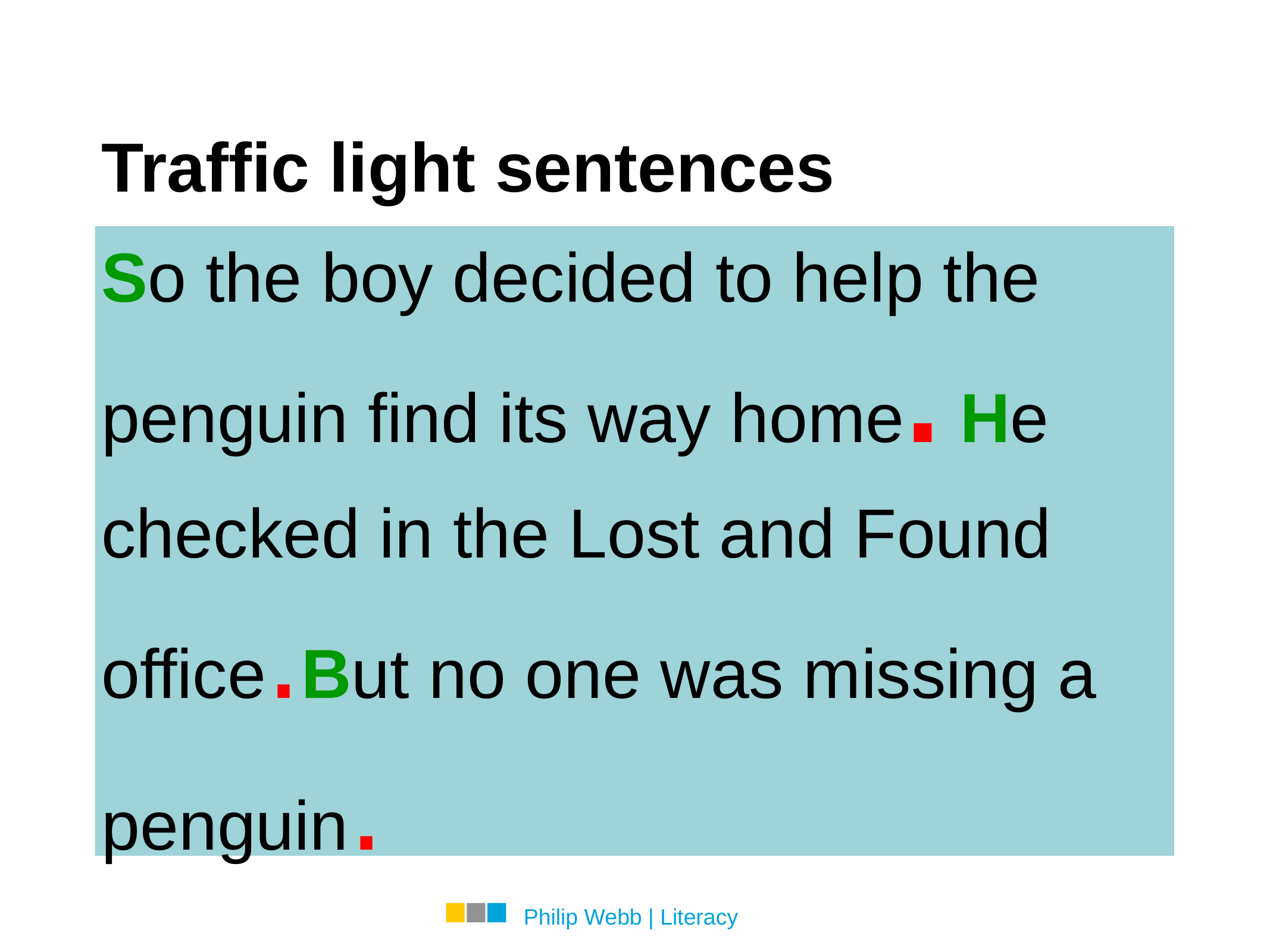

Traffic light sentences
So the boy decided to help the penguin find its way home. He
checked in the Lost and Found office.But no one was missing a penguin.